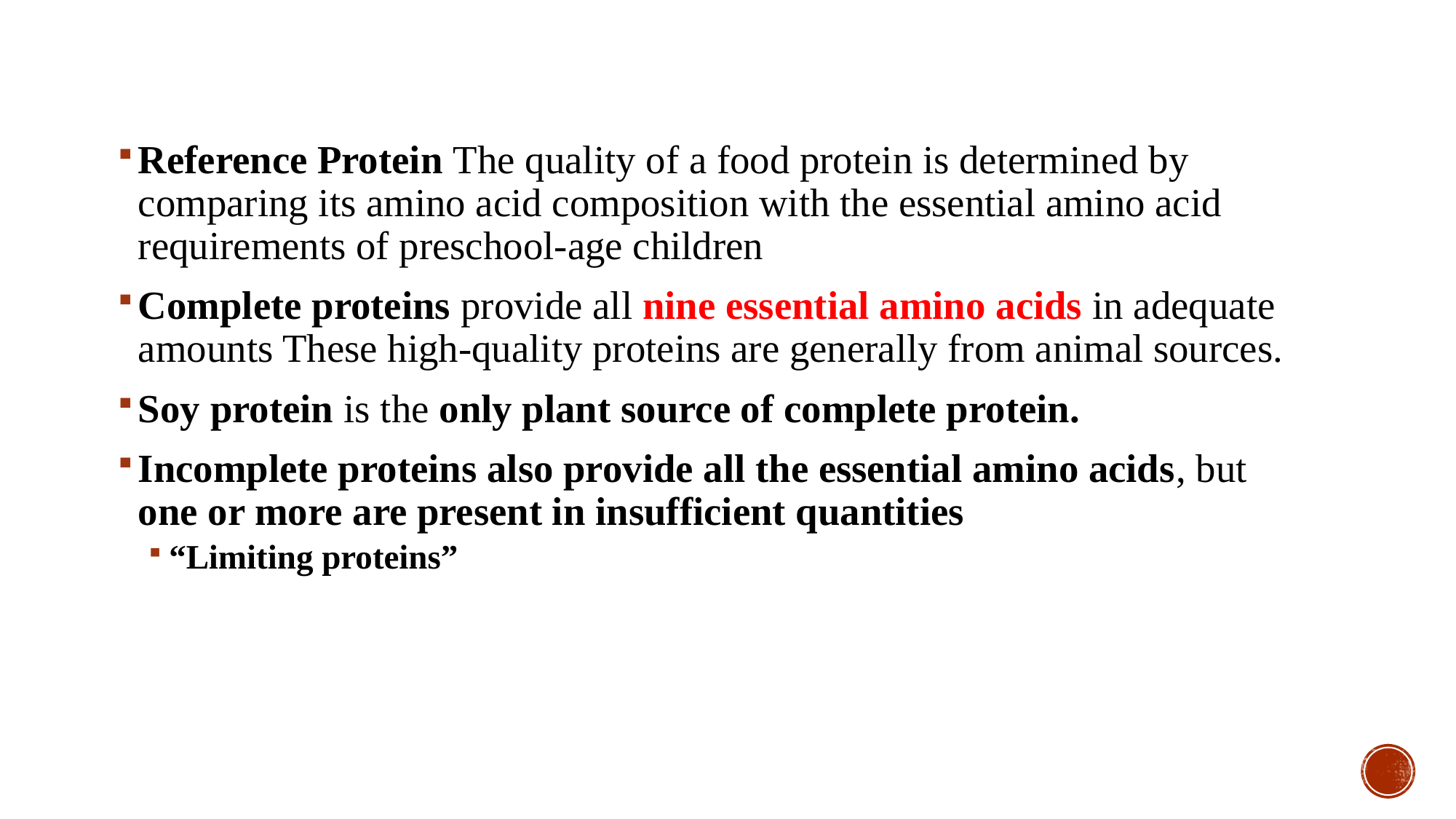

Reference Protein The quality of a food protein is determined by comparing its amino acid composition with the essential amino acid requirements of preschool-age children
Complete proteins provide all nine essential amino acids in adequate amounts These high-quality proteins are generally from animal sources.
Soy protein is the only plant source of complete protein.
Incomplete proteins also provide all the essential amino acids, but one or more are present in insufficient quantities
“Limiting proteins”